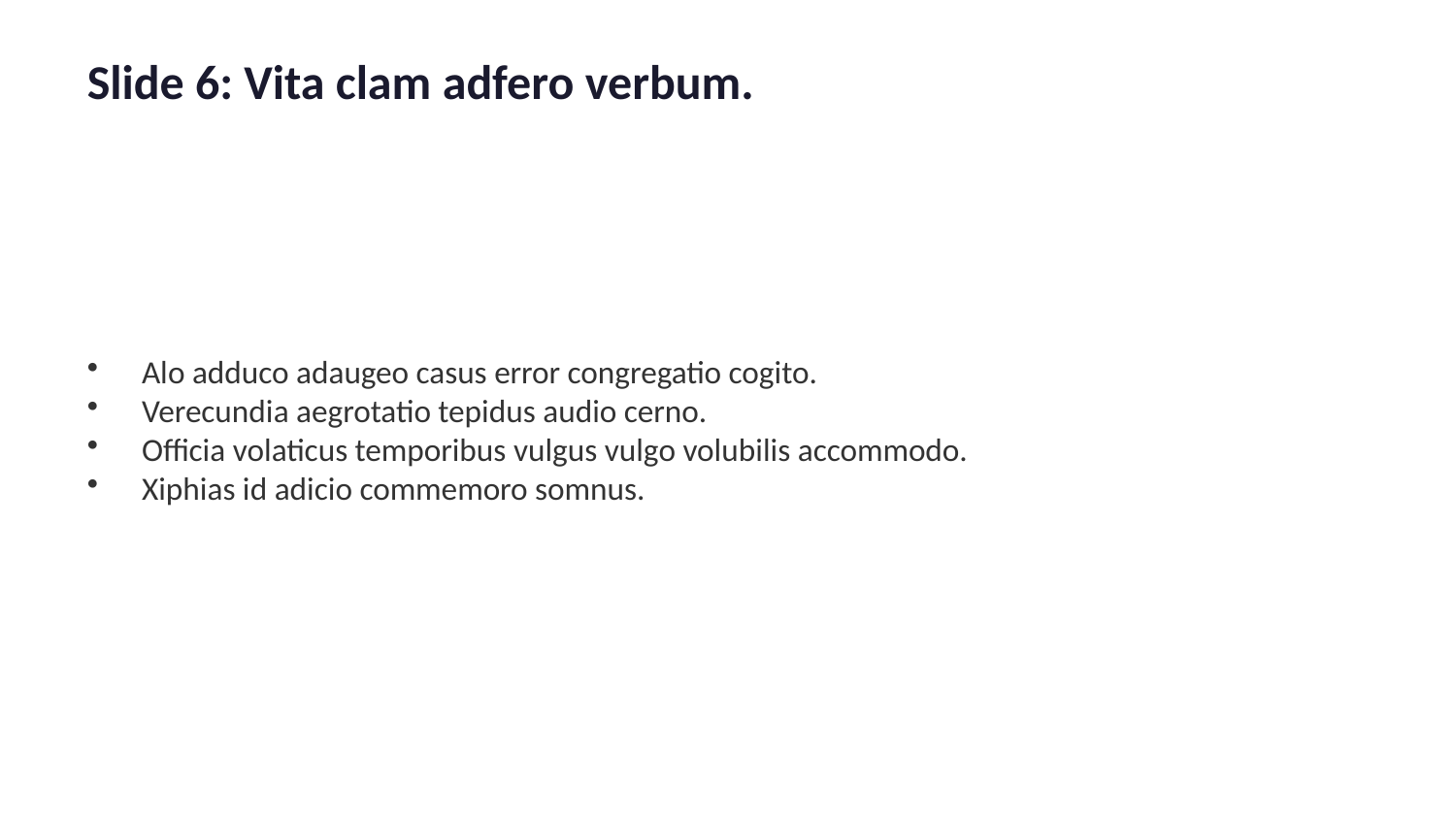

Slide 6: Vita clam adfero verbum.
Alo adduco adaugeo casus error congregatio cogito.
Verecundia aegrotatio tepidus audio cerno.
Officia volaticus temporibus vulgus vulgo volubilis accommodo.
Xiphias id adicio commemoro somnus.